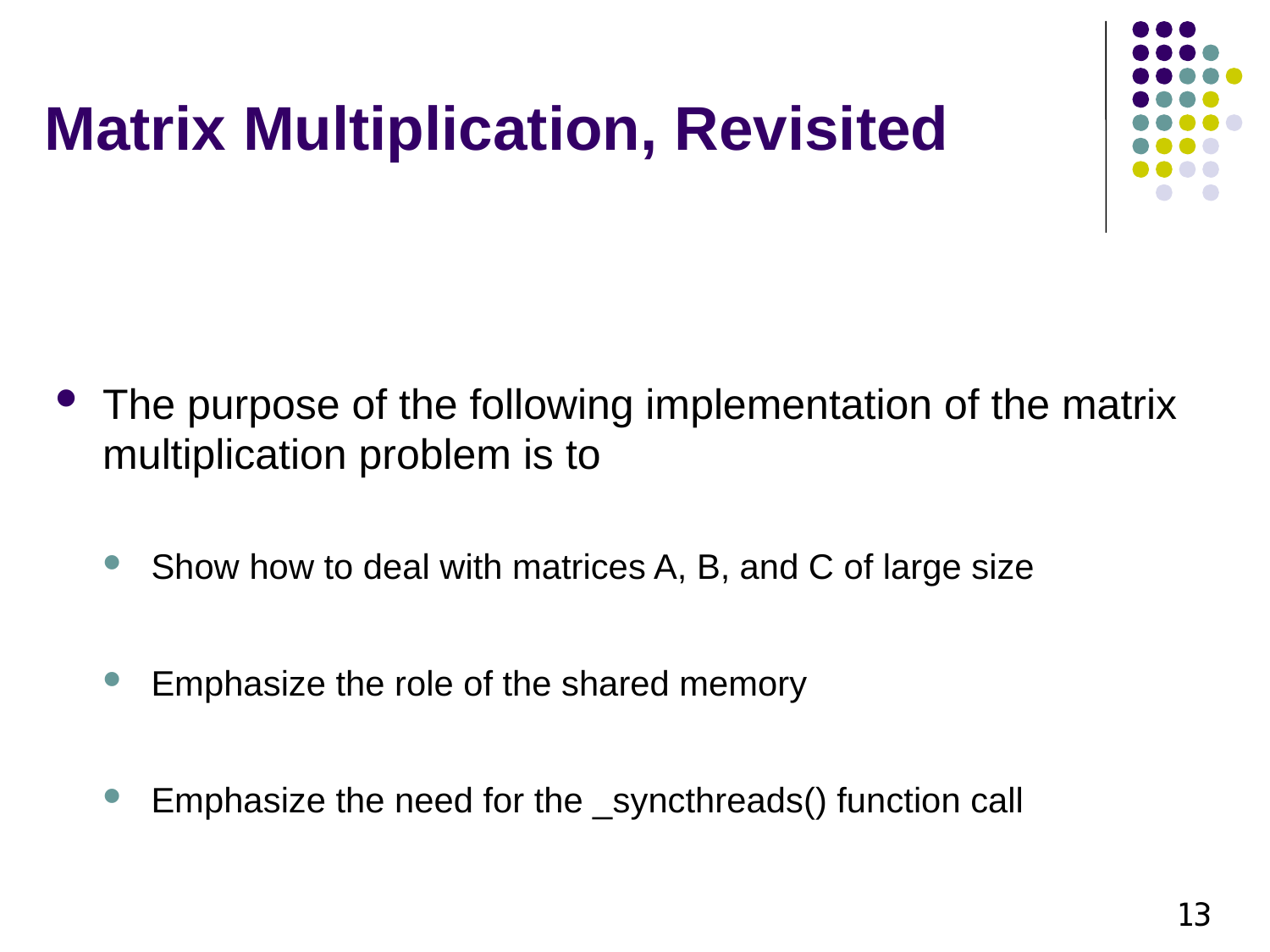

# Matrix Multiplication, Revisited
The purpose of the following implementation of the matrix multiplication problem is to

Show how to deal with matrices A, B, and C of large size

Emphasize the role of the shared memory

Emphasize the need for the _syncthreads() function call

13